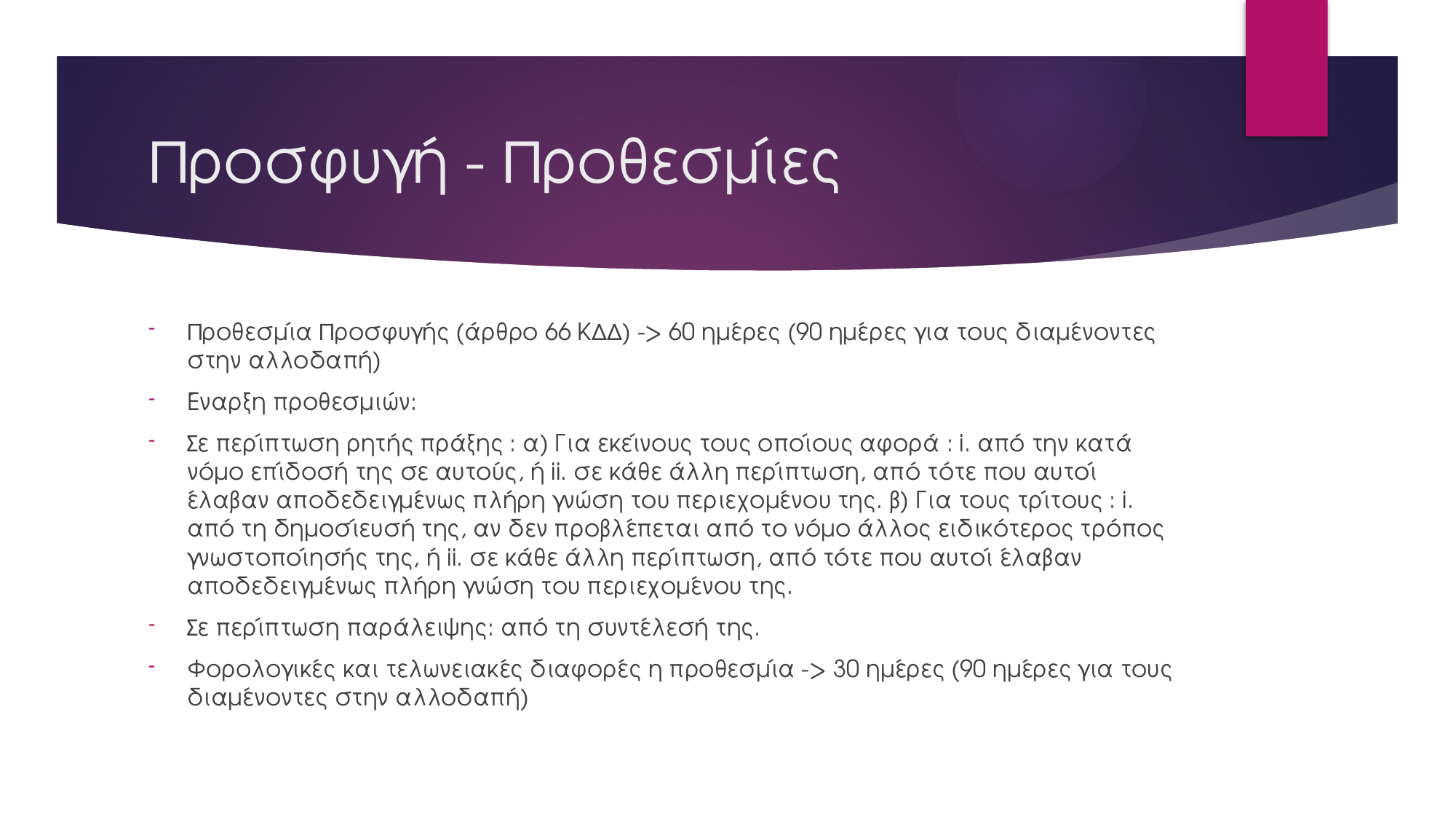

# Προσφυγή - Προθεσμίες
Προθεσμία Προσφυγής (άρθρο 66 ΚΔΔ) -> 60 ημέρες (90 ημέρες για τους διαμένοντες στην αλλοδαπή)
Έναρξη προθεσμιών:
Σε περίπτωση ρητής πράξης : α) Για εκείνους τους οποίους αφορά : i. από την κατά νόμο επίδοσή της σε αυτούς, ή ii. σε κάθε άλλη περίπτωση, από τότε που αυτοί έλαβαν αποδεδειγμένως πλήρη γνώση του περιεχομένου της. β) Για τους τρίτους : i. από τη δημοσίευσή της, αν δεν προβλέπεται από το νόμο άλλος ειδικότερος τρόπος γνωστοποίησής της, ή ii. σε κάθε άλλη περίπτωση, από τότε που αυτοί έλαβαν αποδεδειγμένως πλήρη γνώση του περιεχομένου της.
Σε περίπτωση παράλειψης: από τη συντέλεσή της.
Φορολογικές και τελωνειακές διαφορές η προθεσμία -> 30 ημέρες (90 ημέρες για τους διαμένοντες στην αλλοδαπή)